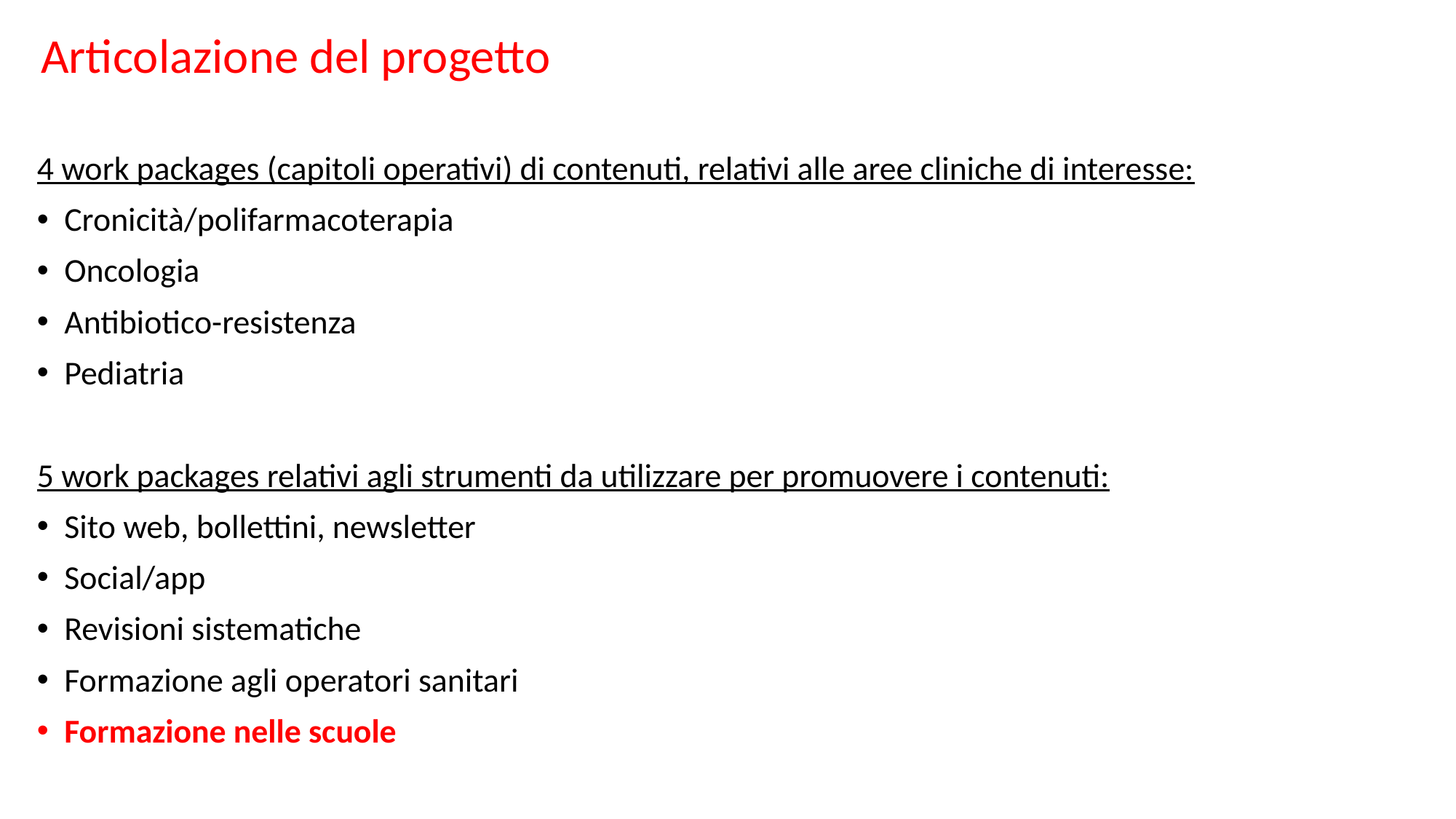

# Articolazione del progetto
4 work packages (capitoli operativi) di contenuti, relativi alle aree cliniche di interesse:
Cronicità/polifarmacoterapia
Oncologia
Antibiotico-resistenza
Pediatria

5 work packages relativi agli strumenti da utilizzare per promuovere i contenuti:
Sito web, bollettini, newsletter
Social/app
Revisioni sistematiche
Formazione agli operatori sanitari
Formazione nelle scuole